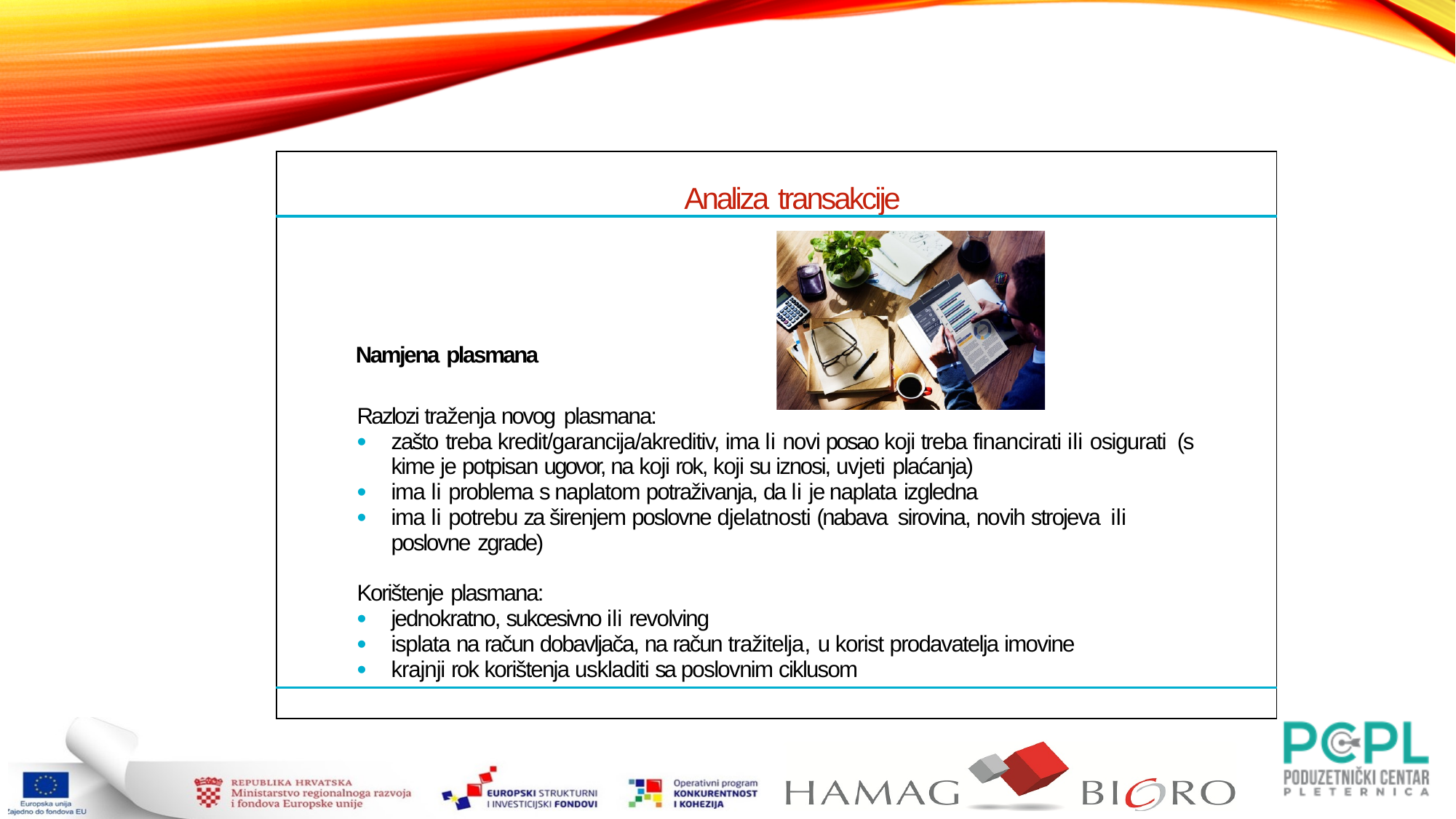

| Analiza transakcije |
| --- |
| Namjena plasmana Razlozi traženja novog plasmana: zašto treba kredit/garancija/akreditiv, ima li novi posao koji treba financirati ili osigurati (s kime je potpisan ugovor, na koji rok, koji su iznosi, uvjeti plaćanja) ima li problema s naplatom potraživanja, da li je naplata izgledna ima li potrebu za širenjem poslovne djelatnosti (nabava sirovina, novih strojeva ili poslovne zgrade) Korištenje plasmana: jednokratno, sukcesivno ili revolving isplata na račun dobavljača, na račun tražitelja, u korist prodavatelja imovine krajnji rok korištenja uskladiti sa poslovnim ciklusom |
|  |